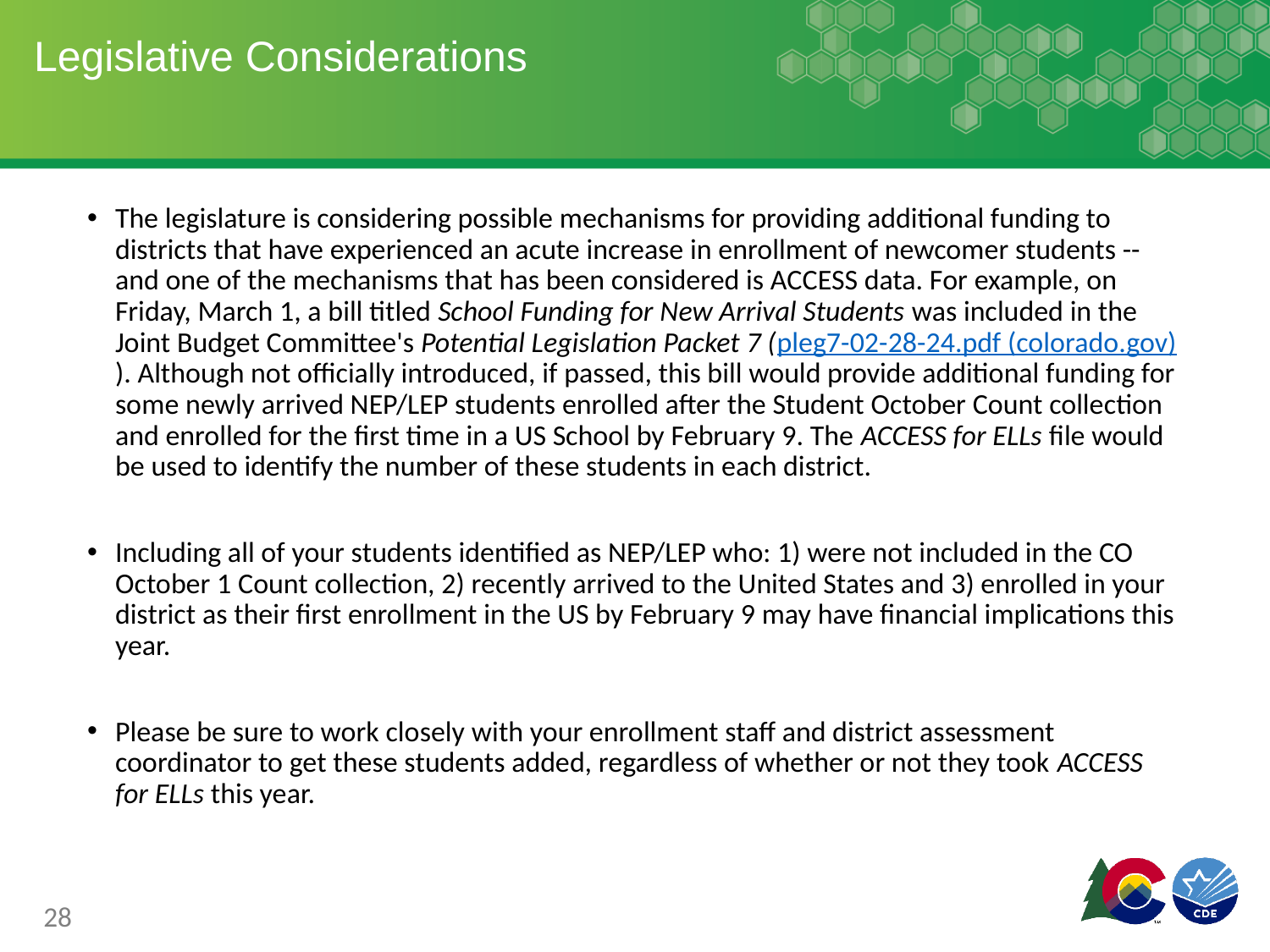

# Legislative Considerations
The legislature is considering possible mechanisms for providing additional funding to districts that have experienced an acute increase in enrollment of newcomer students -- and one of the mechanisms that has been considered is ACCESS data. For example, on Friday, March 1, a bill titled School Funding for New Arrival Students was included in the Joint Budget Committee's Potential Legislation Packet 7 (pleg7-02-28-24.pdf (colorado.gov)). Although not officially introduced, if passed, this bill would provide additional funding for some newly arrived NEP/LEP students enrolled after the Student October Count collection and enrolled for the first time in a US School by February 9. The ACCESS for ELLs file would be used to identify the number of these students in each district.

Including all of your students identified as NEP/LEP who: 1) were not included in the CO October 1 Count collection, 2) recently arrived to the United States and 3) enrolled in your district as their first enrollment in the US by February 9 may have financial implications this year.

Please be sure to work closely with your enrollment staff and district assessment coordinator to get these students added, regardless of whether or not they took ACCESS for ELLs this year.

28